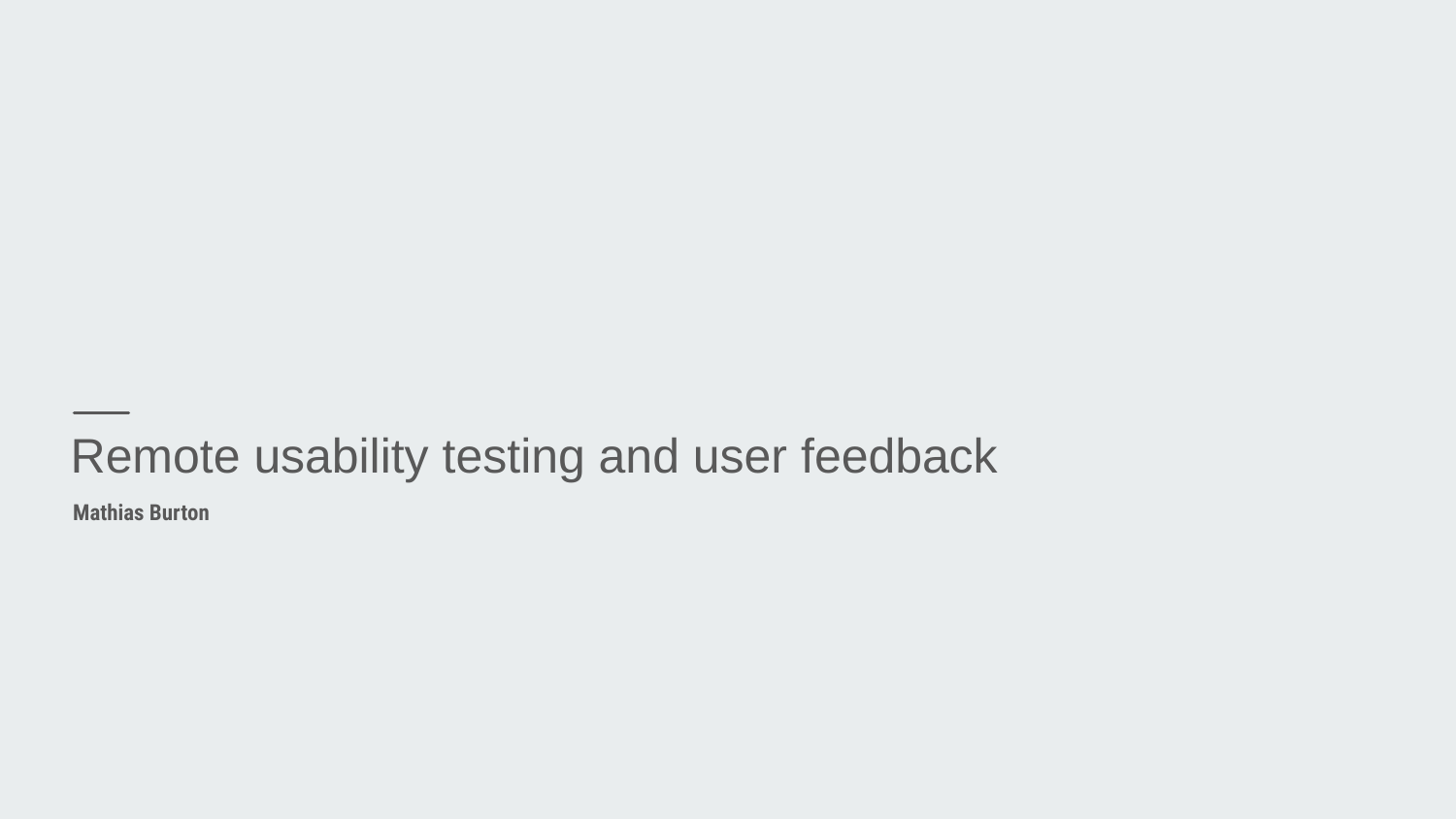

Remote usability testing and user feedback
Mathias Burton